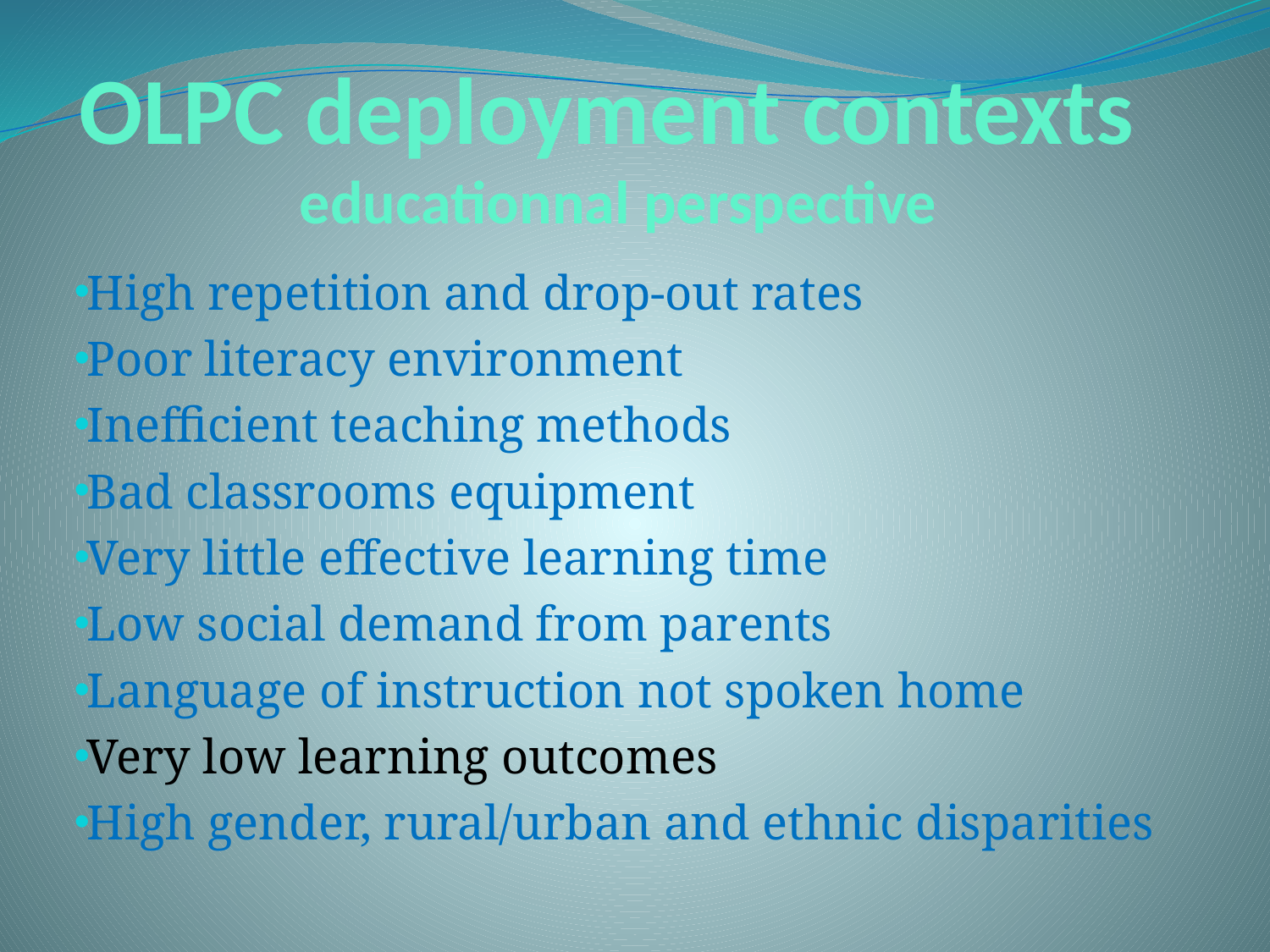

# OLPC deployment contexts educationnal perspective
High repetition and drop-out rates
Poor literacy environment
Inefficient teaching methods
Bad classrooms equipment
Very little effective learning time
Low social demand from parents
Language of instruction not spoken home
Very low learning outcomes
High gender, rural/urban and ethnic disparities